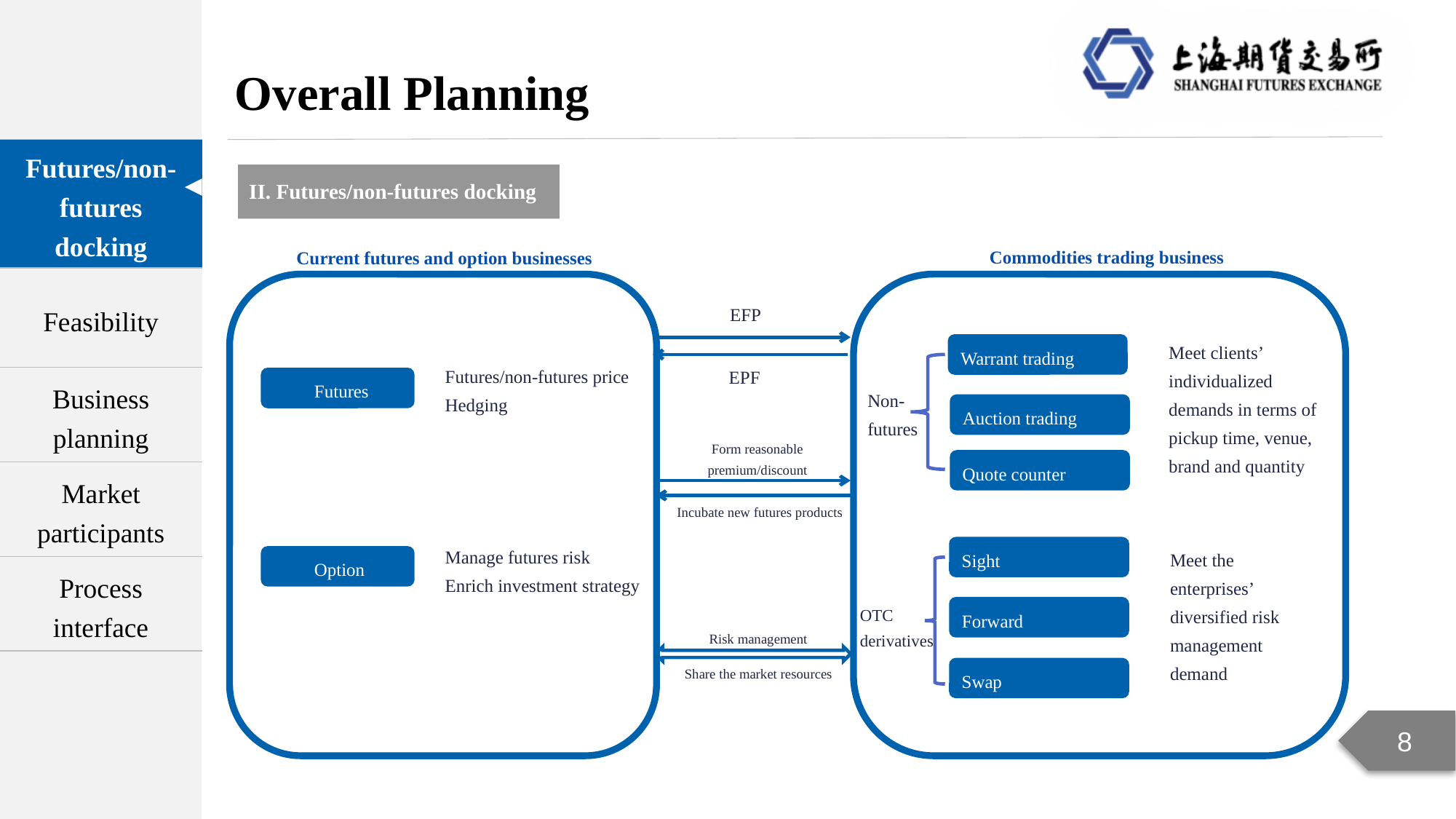

Overall Planning
| Futures/non-futures docking |
| --- |
| Feasibility |
| Business planning |
| Market participants |
| Process interface |

II. Futures/non-futures docking

Commodities trading business
Current futures and option businesses

EFP
Meet clients’ individualized demands in terms of pickup time, venue, brand and quantity
Warrant trading
Futures/non-futures price
Hedging
EPF

Futures
Non-
futures
Auction trading
Form reasonable premium/discount
Quote counter
Incubate new futures products
Manage futures risk
Enrich investment strategy
Sight
Meet the enterprises’ diversified risk management demand

Option

OTC derivatives
Forward
  Risk management

      Share the market resources
Swap